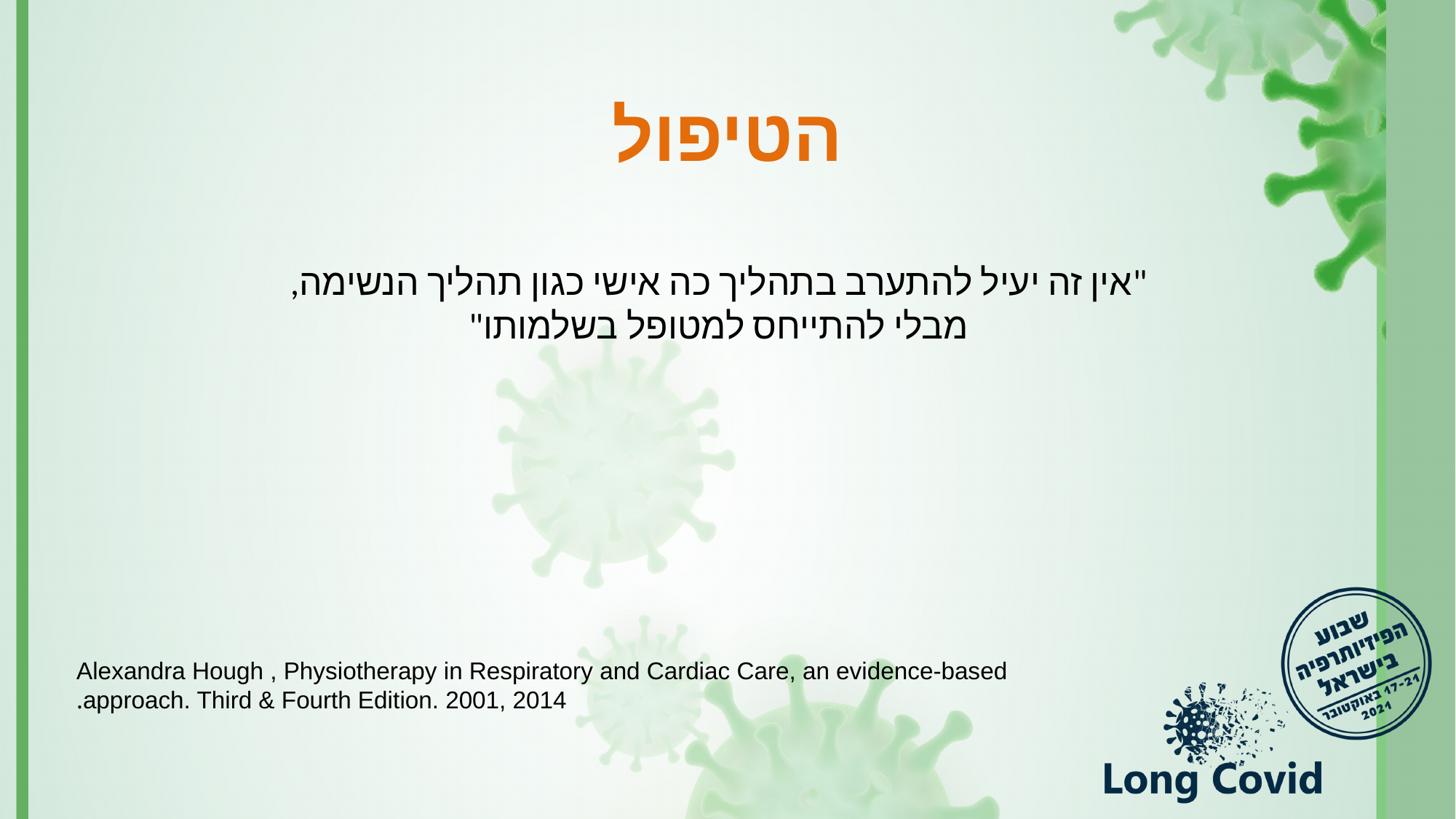

# הטיפול

"אין זה יעיל להתערב בתהליך כה אישי כגון תהליך הנשימה,
מבלי להתייחס למטופל בשלמותו"
Alexandra Hough , Physiotherapy in Respiratory and Cardiac Care, an evidence-based approach. Third & Fourth Edition. 2001, 2014.